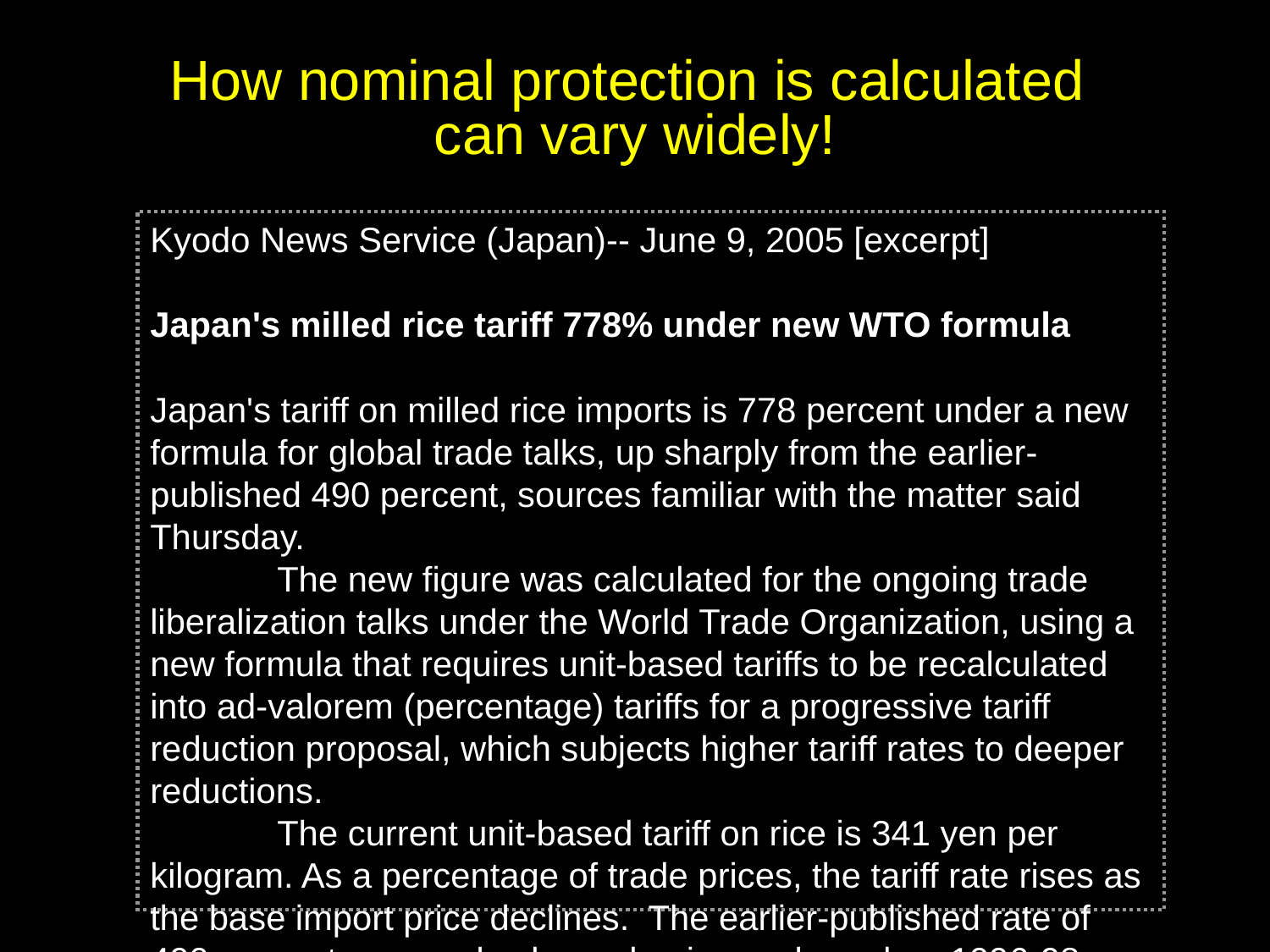

# How nominal protection is calculated can vary widely!
Kyodo News Service (Japan)-- June 9, 2005 [excerpt]

Japan's milled rice tariff 778% under new WTO formula
Japan's tariff on milled rice imports is 778 percent under a new formula for global trade talks, up sharply from the earlier-published 490 percent, sources familiar with the matter said Thursday.
	The new figure was calculated for the ongoing trade liberalization talks under the World Trade Organization, using a new formula that requires unit-based tariffs to be recalculated into ad-valorem (percentage) tariffs for a progressive tariff reduction proposal, which subjects higher tariff rates to deeper reductions.
	The current unit-based tariff on rice is 341 yen per kilogram. As a percentage of trade prices, the tariff rate rises as the base import price declines.  The earlier-published rate of 490 percent on an ad valorem basis was based on 1996-98 import prices.